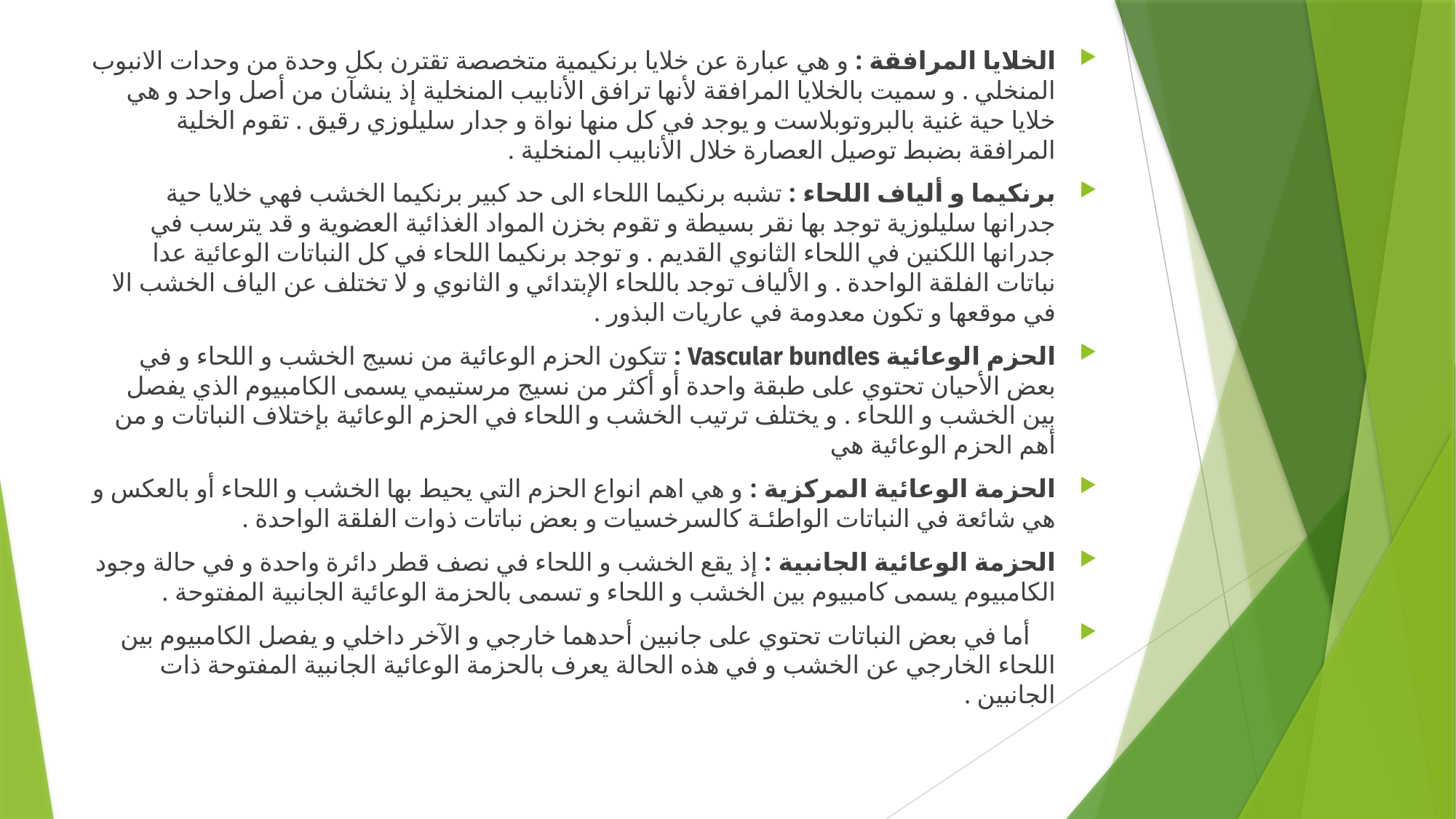

الخلايا المرافقة : و هي عبارة عن خلايا برنكيمية متخصصة تقترن بكل وحدة من وحدات الانبوب المنخلي . و سميت بالخلايا المرافقة لأنها ترافق الأنابيب المنخلية إذ ينشآن من أصل واحد و هي خلايا حية غنية بالبروتوبلاست و يوجد في كل منها نواة و جدار سليلوزي رقيق . تقوم الخلية المرافقة بضبط توصيل العصارة خلال الأنابيب المنخلية .
برنكيما و ألياف اللحاء : تشبه برنكيما اللحاء الى حد كبير برنكيما الخشب فهي خلايا حية جدرانها سليلوزية توجد بها نقر بسيطة و تقوم بخزن المواد الغذائية العضوية و قد يترسب في جدرانها اللكنين في اللحاء الثانوي القديم . و توجد برنكيما اللحاء في كل النباتات الوعائية عدا نباتات الفلقة الواحدة . و الألياف توجد باللحاء الإبتدائي و الثانوي و لا تختلف عن الياف الخشب الا في موقعها و تكون معدومة في عاريات البذور .
الحزم الوعائية Vascular bundles : تتكون الحزم الوعائية من نسيج الخشب و اللحاء و في بعض الأحيان تحتوي على طبقة واحدة أو أكثر من نسيج مرستيمي يسمى الكامبيوم الذي يفصل بين الخشب و اللحاء . و يختلف ترتيب الخشب و اللحاء في الحزم الوعائية بإختلاف النباتات و من أهم الحزم الوعائية هي
الحزمة الوعائية المركزية : و هي اهم انواع الحزم التي يحيط بها الخشب و اللحاء أو بالعكس و هي شائعة في النباتات الواطئـة كالسرخسيات و بعض نباتات ذوات الفلقة الواحدة .
الحزمة الوعائية الجانبية : إذ يقع الخشب و اللحاء في نصف قطر دائرة واحدة و في حالة وجود الكامبيوم يسمى كامبيوم بين الخشب و اللحاء و تسمى بالحزمة الوعائية الجانبية المفتوحة .
    أما في بعض النباتات تحتوي على جانبين أحدهما خارجي و الآخر داخلي و يفصل الكامبيوم بين اللحاء الخارجي عن الخشب و في هذه الحالة يعرف بالحزمة الوعائية الجانبية المفتوحة ذات الجانبين .